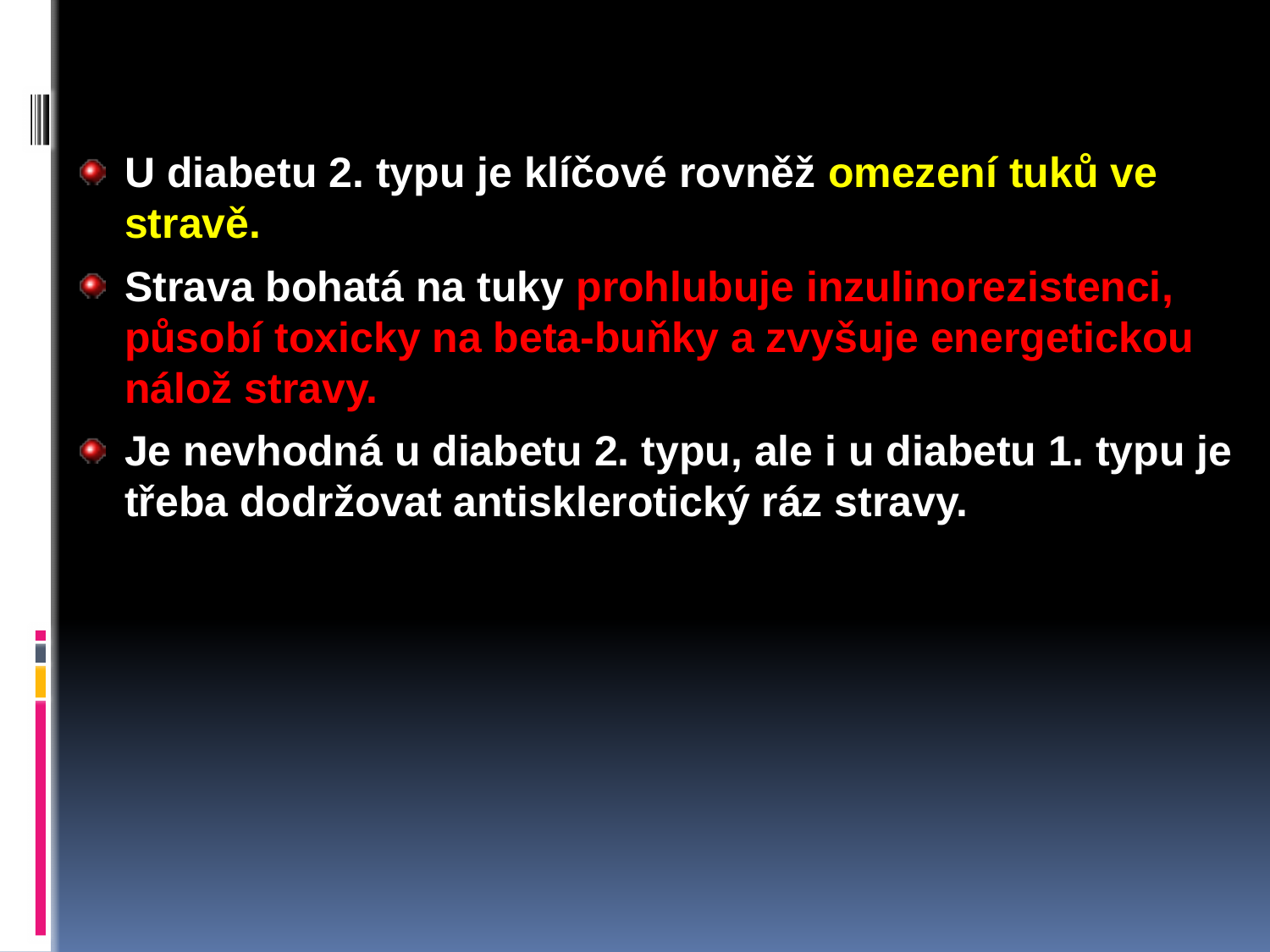

U diabetu 2. typu je klíčové rovněž omezení tuků ve stravě.
Strava bohatá na tuky prohlubuje inzulinorezistenci, působí toxicky na beta-buňky a zvyšuje energetickou nálož stravy.
Je nevhodná u diabetu 2. typu, ale i u diabetu 1. typu je třeba dodržovat antisklerotický ráz stravy.